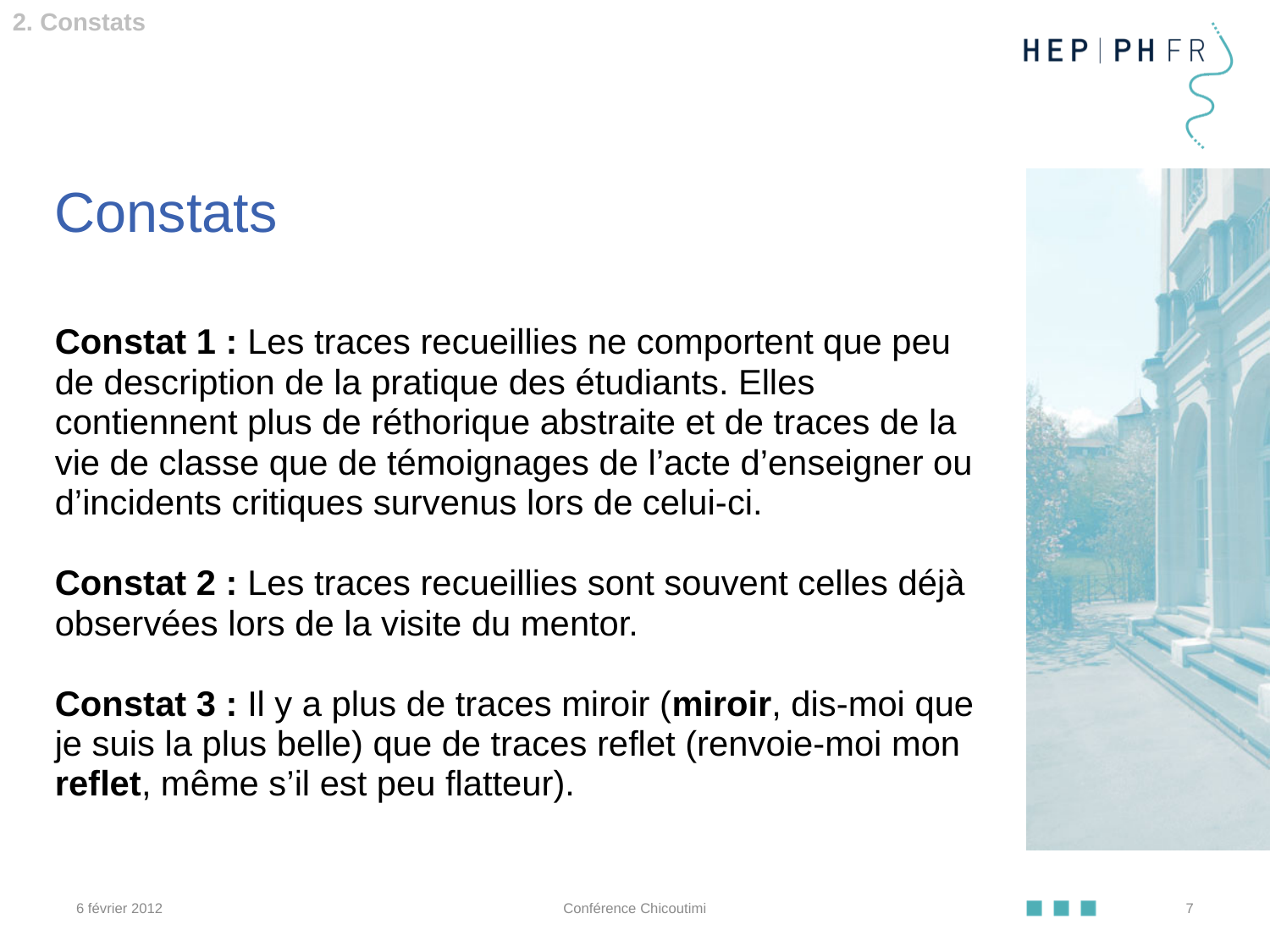

2. Constats
Constats

Constat 1 : Les traces recueillies ne comportent que peu de description de la pratique des étudiants. Elles contiennent plus de réthorique abstraite et de traces de la vie de classe que de témoignages de l’acte d’enseigner ou d’incidents critiques survenus lors de celui-ci.

Constat 2 : Les traces recueillies sont souvent celles déjà observées lors de la visite du mentor.

Constat 3 : Il y a plus de traces miroir (miroir, dis-moi que je suis la plus belle) que de traces reflet (renvoie-moi mon reflet, même s’il est peu flatteur).

6 février 2012
Conférence Chicoutimi
7